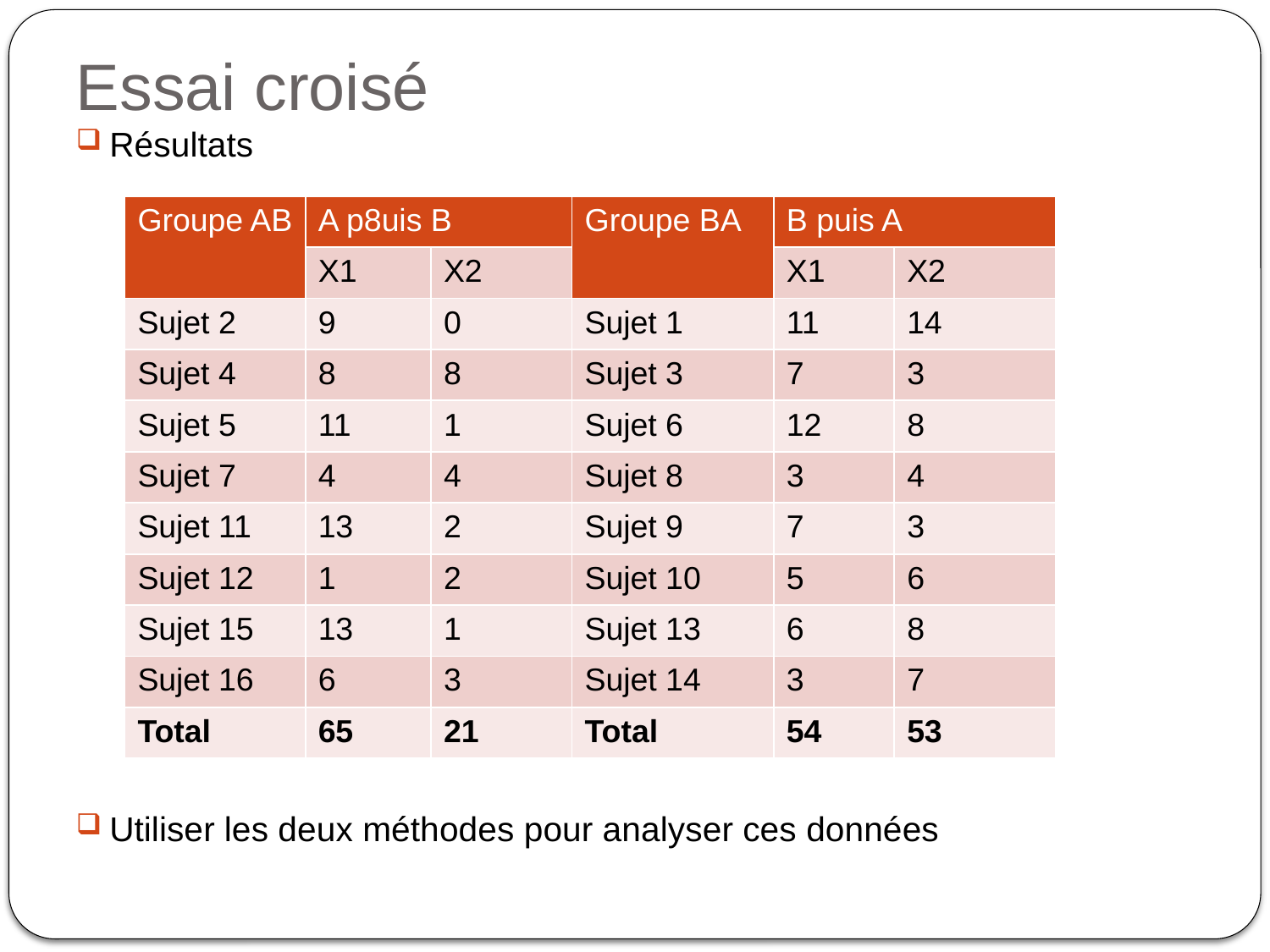

# Essai croisé
Résultats

Utiliser les deux méthodes pour analyser ces données

| Groupe AB | A p8uis B |  | Groupe BA | B puis A |  |
| --- | --- | --- | --- | --- | --- |
|  | X1 | X2 |  | X1 | X2 |
| Sujet 2 | 9 | 0 | Sujet 1 | 11 | 14 |
| Sujet 4 | 8 | 8 | Sujet 3 | 7 | 3 |
| Sujet 5 | 11 | 1 | Sujet 6 | 12 | 8 |
| Sujet 7 | 4 | 4 | Sujet 8 | 3 | 4 |
| Sujet 11 | 13 | 2 | Sujet 9 | 7 | 3 |
| Sujet 12 | 1 | 2 | Sujet 10 | 5 | 6 |
| Sujet 15 | 13 | 1 | Sujet 13 | 6 | 8 |
| Sujet 16 | 6 | 3 | Sujet 14 | 3 | 7 |
| Total | 65 | 21 | Total | 54 | 53 |